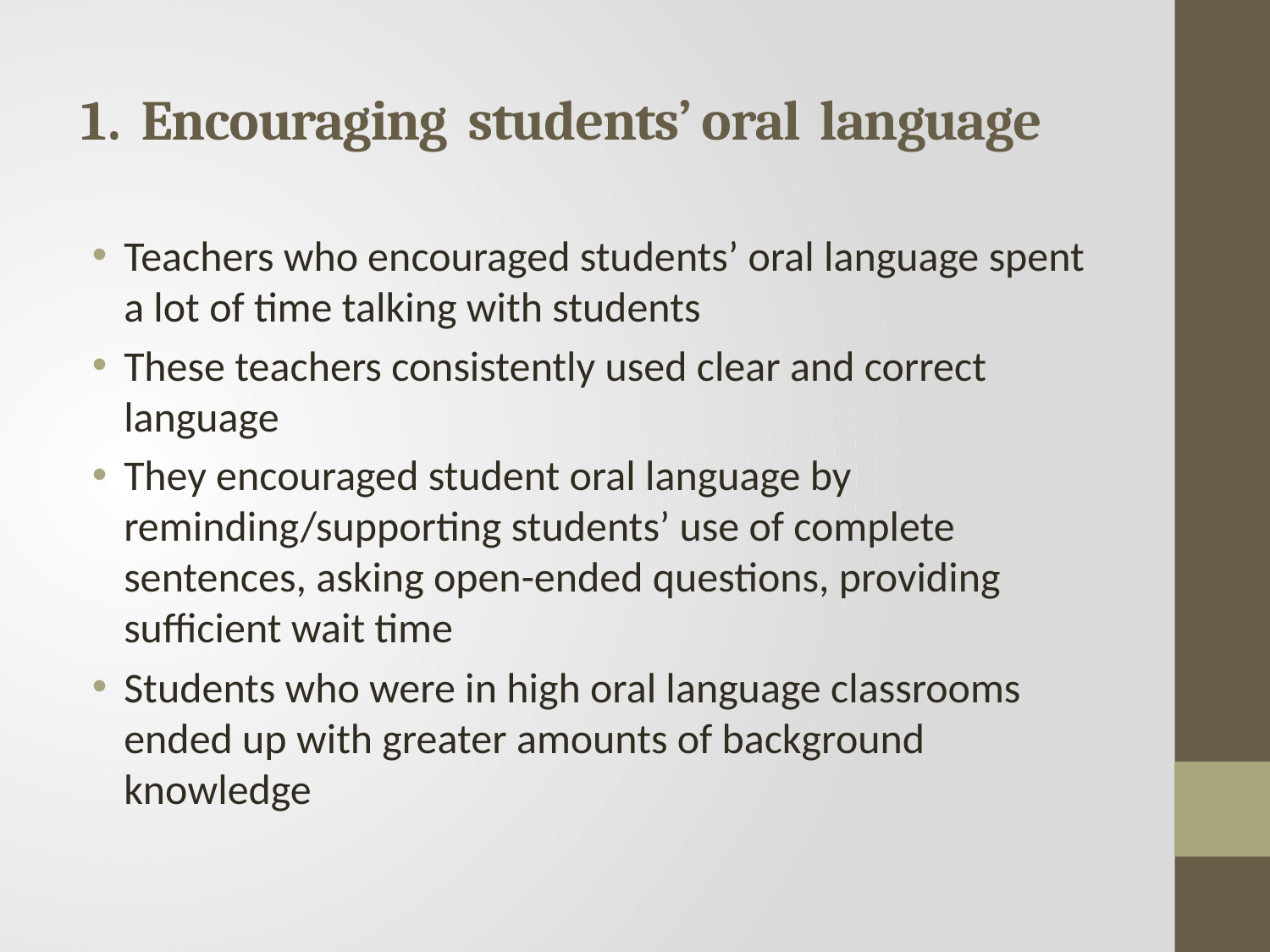

# 1.  Encouraging  students’ oral  language
Teachers who encouraged students’ oral language spent a lot of time talking with students
These teachers consistently used clear and correct language
They encouraged student oral language by reminding/supporting students’ use of complete sentences, asking open-ended questions, providing sufficient wait time
Students who were in high oral language classrooms ended up with greater amounts of background knowledge